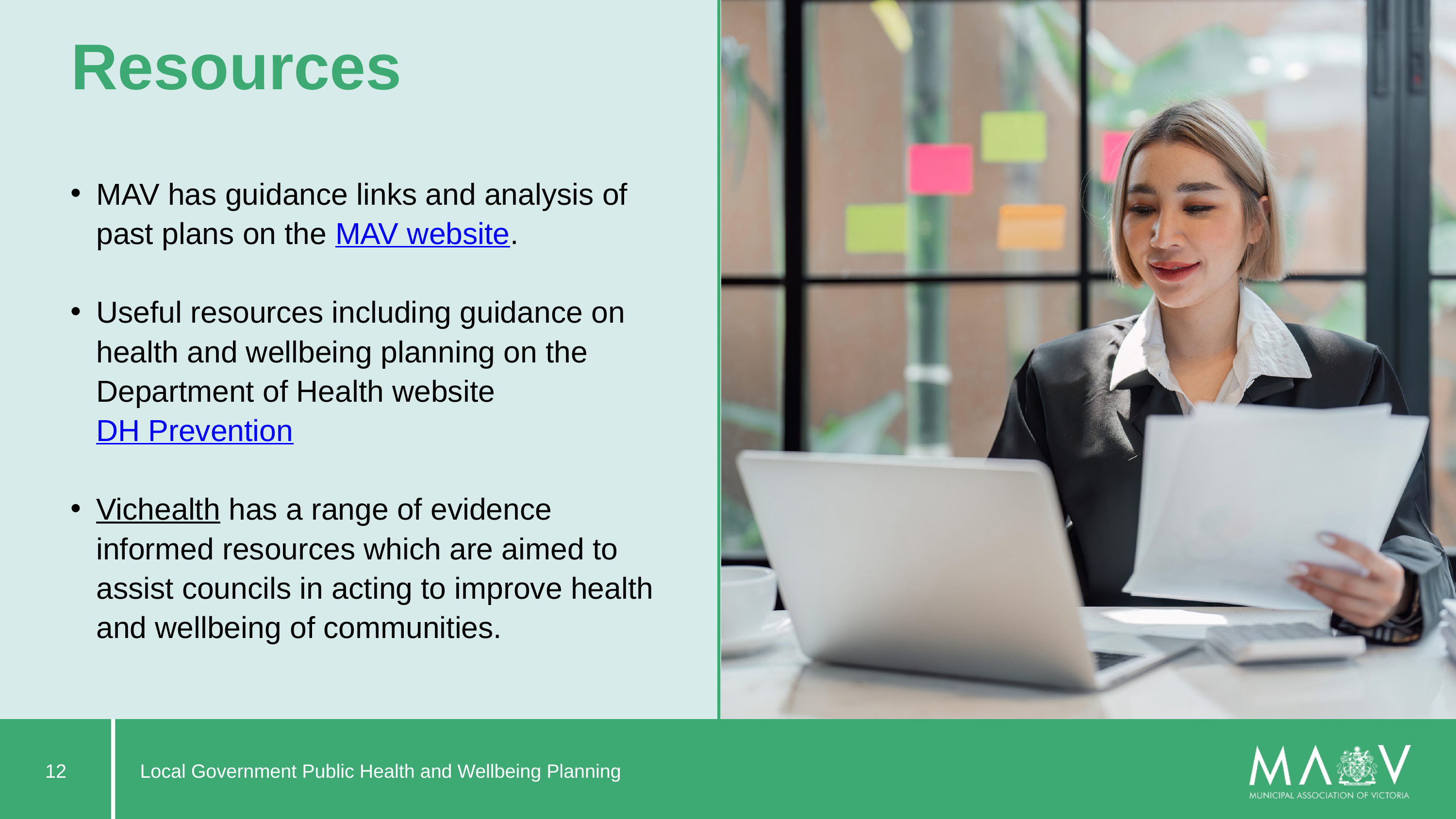

Resources

MAV has guidance links and analysis of past plans on the MAV website.

Useful resources including guidance on health and wellbeing planning on the Department of Health website DH Prevention

Vichealth has a range of evidence informed resources which are aimed to assist councils in acting to improve health and wellbeing of communities.

12
Local Government Public Health and Wellbeing Planning